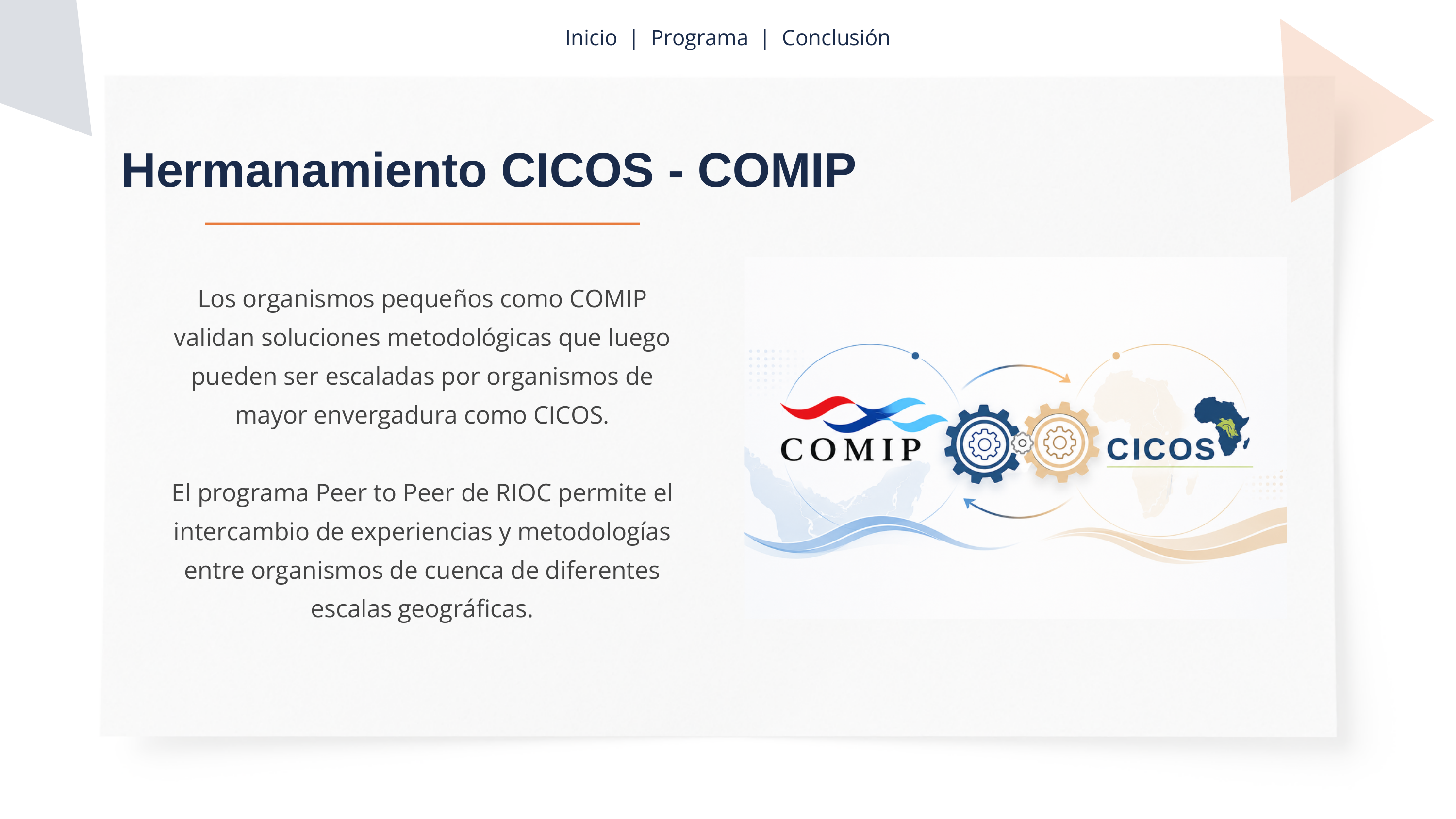

Inicio  |  Programa  |  Conclusión
Hermanamiento CICOS - COMIP

Los organismos pequeños como COMIP validan soluciones metodológicas que luego pueden ser escaladas por organismos de mayor envergadura como CICOS.

El programa Peer to Peer de RIOC permite el intercambio de experiencias y metodologías entre organismos de cuenca de diferentes escalas geográficas.